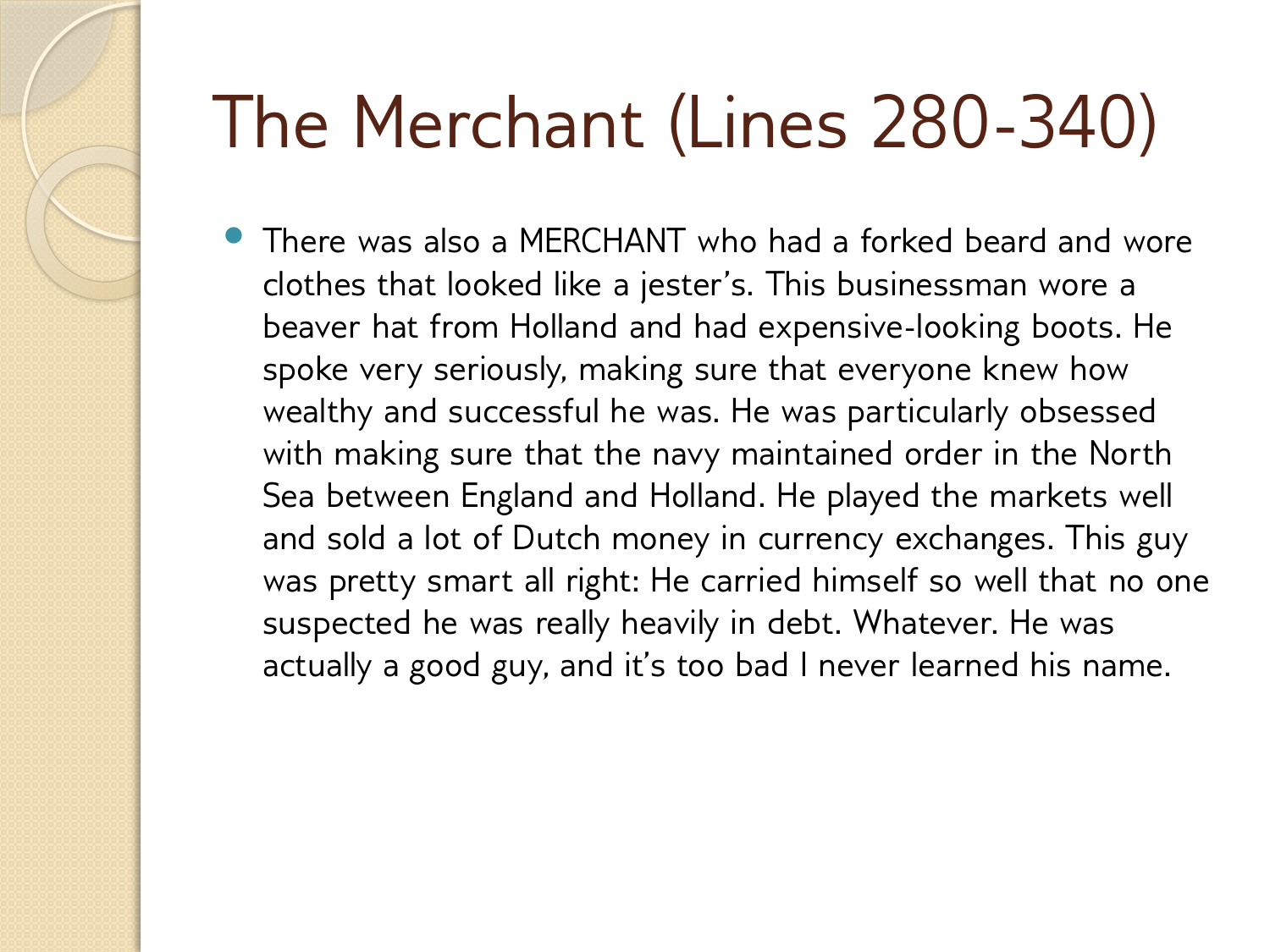

# The Merchant (Lines 280-340)
There was also a MERCHANT who had a forked beard and wore clothes that looked like a jester’s. This businessman wore a beaver hat from Holland and had expensive-looking boots. He spoke very seriously, making sure that everyone knew how wealthy and successful he was. He was particularly obsessed with making sure that the navy maintained order in the North Sea between England and Holland. He played the markets well and sold a lot of Dutch money in currency exchanges. This guy was pretty smart all right: He carried himself so well that no one suspected he was really heavily in debt. Whatever. He was actually a good guy, and it’s too bad I never learned his name.